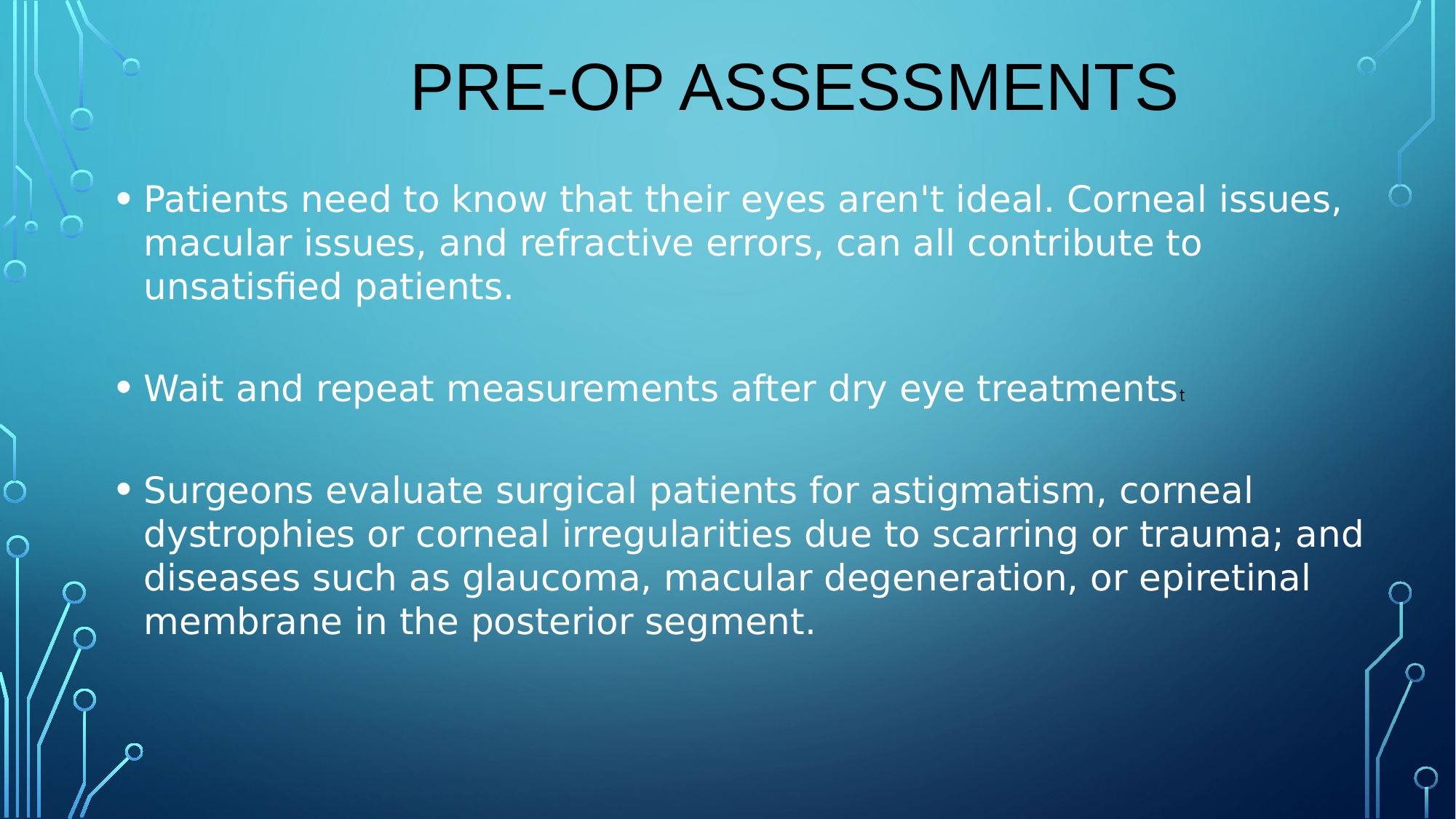

# Pre-Op assessments
Patients need to know that their eyes aren't ideal. Corneal issues, macular issues, and refractive errors, can all contribute to unsatisfied patients.

Wait and repeat measurements after dry eye treatmentst

Surgeons evaluate surgical patients for astigmatism, corneal dystrophies or corneal irregularities due to scarring or trauma; and diseases such as glaucoma, macular degeneration, or epiretinal membrane in the posterior segment.